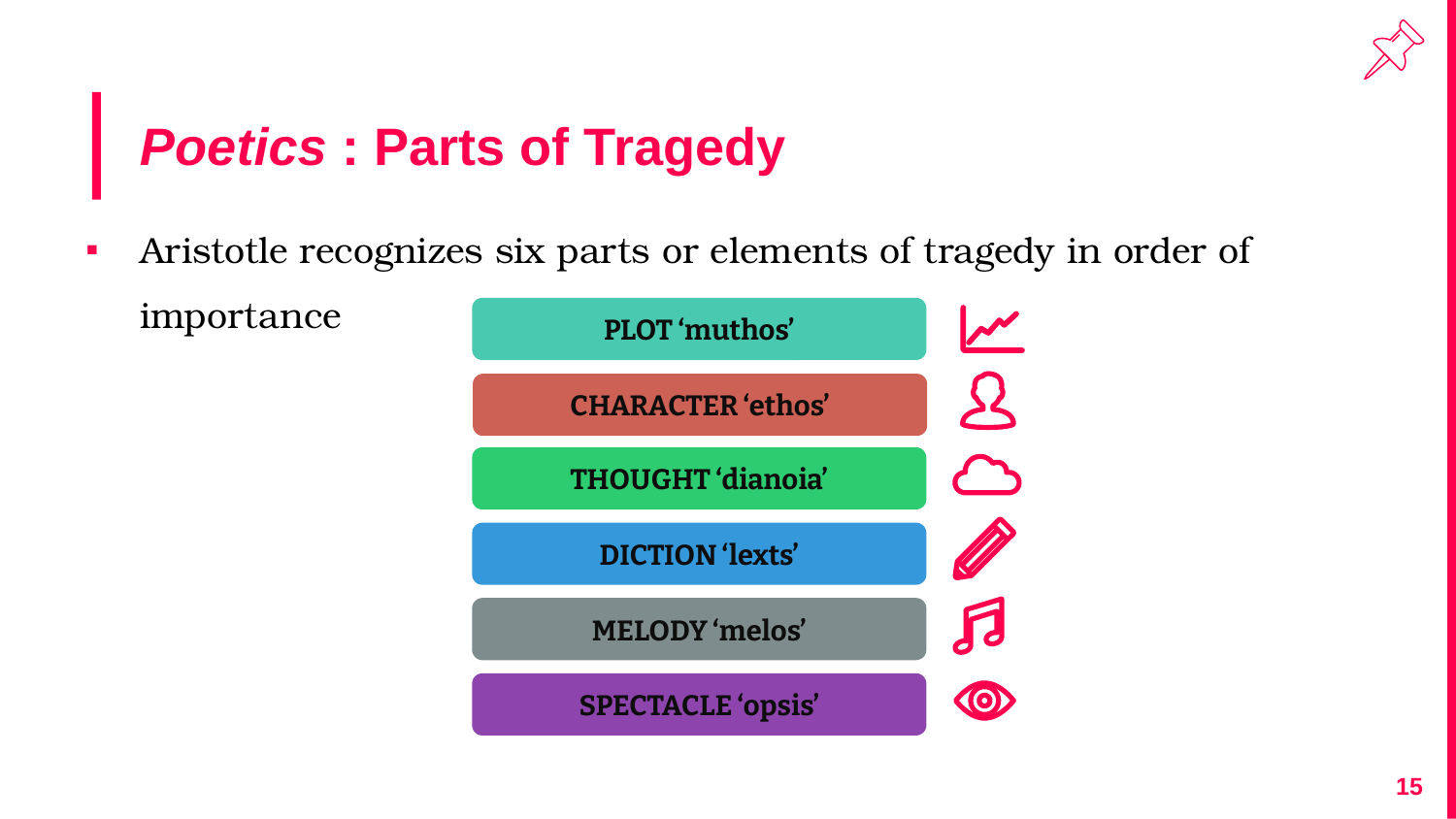

# Poetics : Parts of Tragedy
Aristotle recognizes six parts or elements of tragedy in order of importance

PLOT ‘muthos’

CHARACTER ‘ethos’

THOUGHT ‘dianoia’

DICTION ‘lexts’
MELODY ‘melos’

SPECTACLE ‘opsis’

15